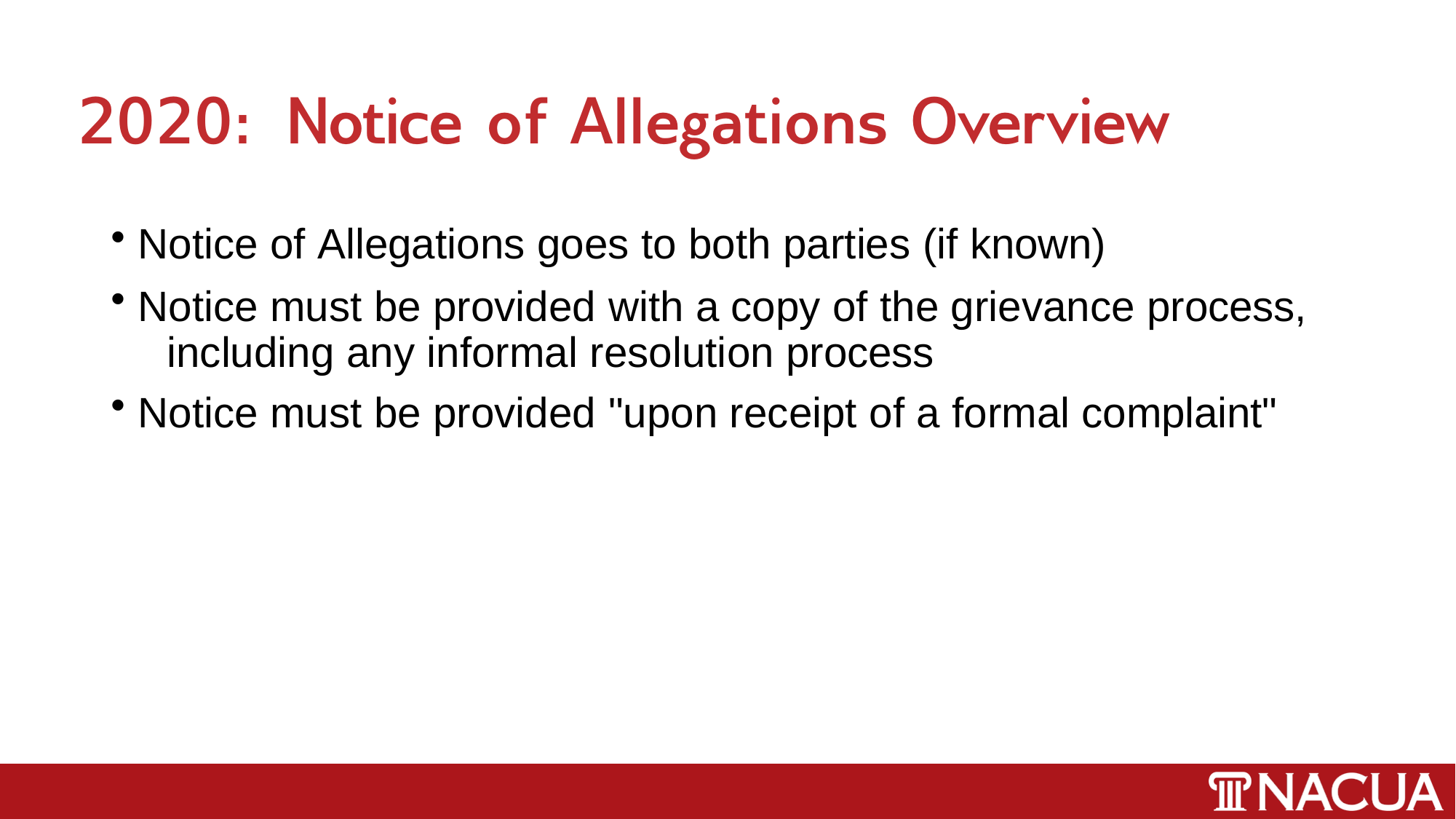

# 2020:	Notice of Allegations Overview
Notice of Allegations goes to both parties (if known)
Notice must be provided with a copy of the grievance process, 	including any informal resolution process
Notice must be provided "upon receipt of a formal complaint"